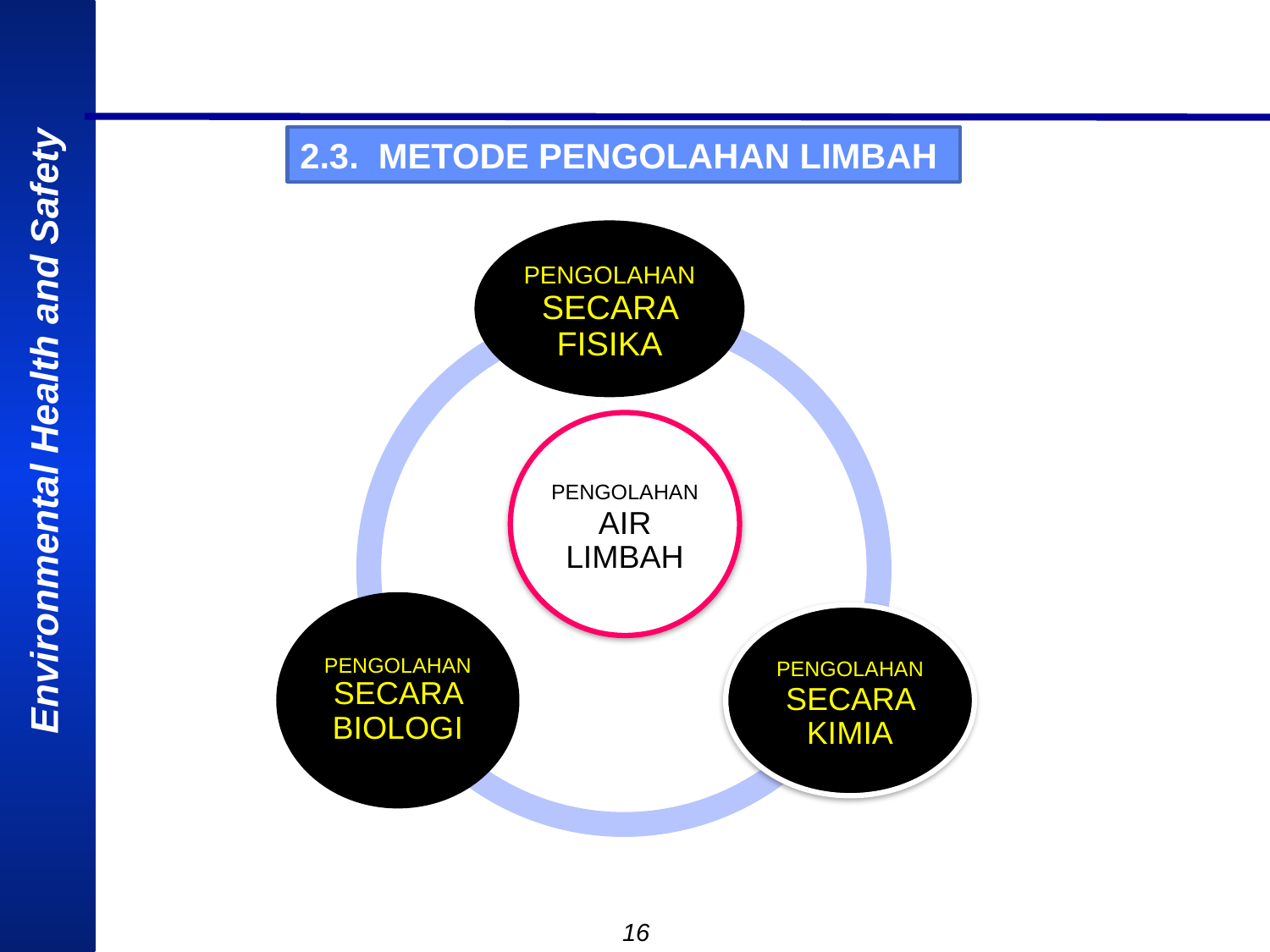

2.3.  METODE PENGOLAHAN LIMBAH
PENGOLAHAN SECARA FISIKA

PENGOLAHAN AIR LIMBAH
PENGOLAHAN SECARA BIOLOGI
PENGOLAHAN SECARA KIMIA